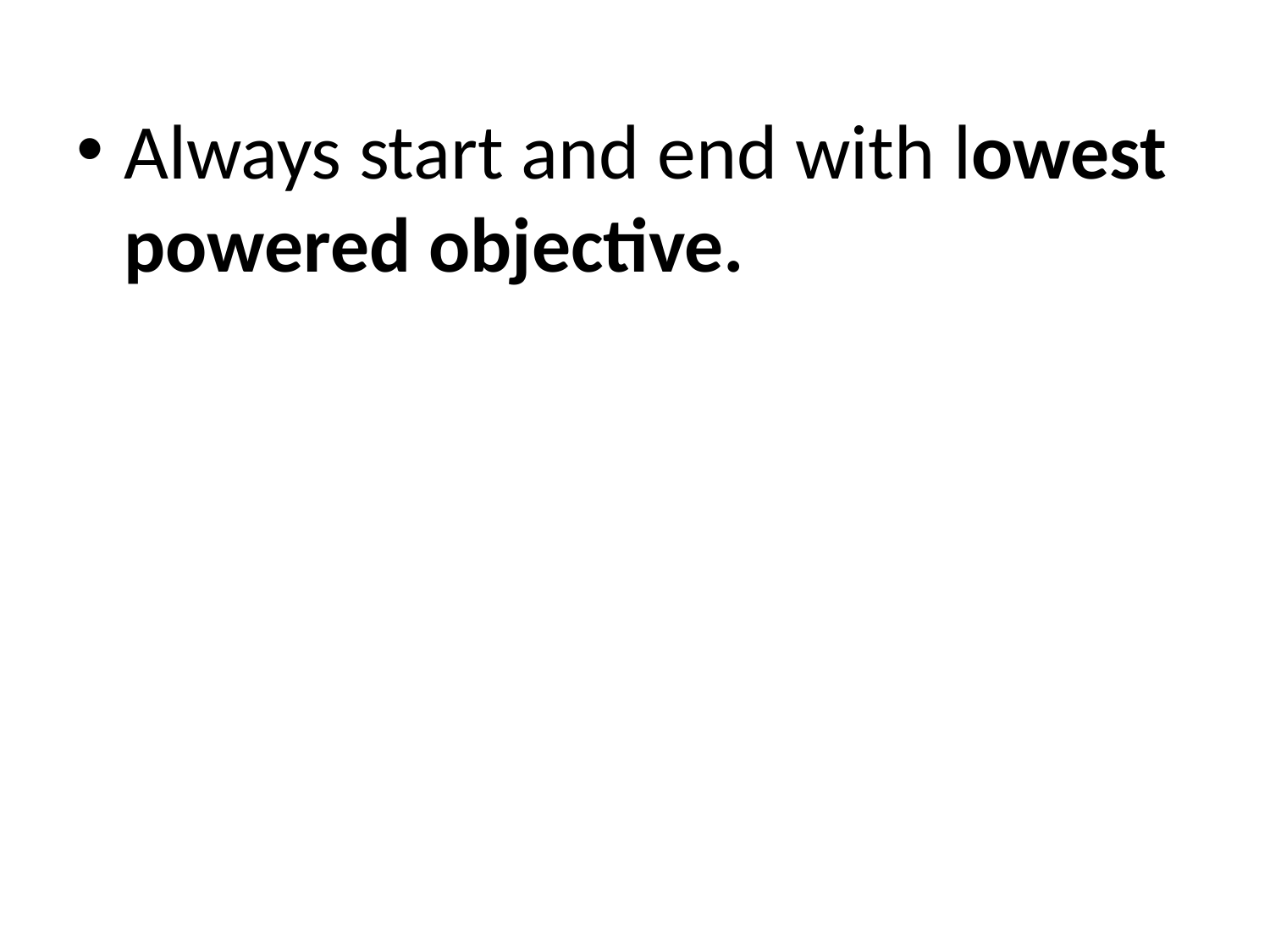

Always start and end with lowest powered objective.